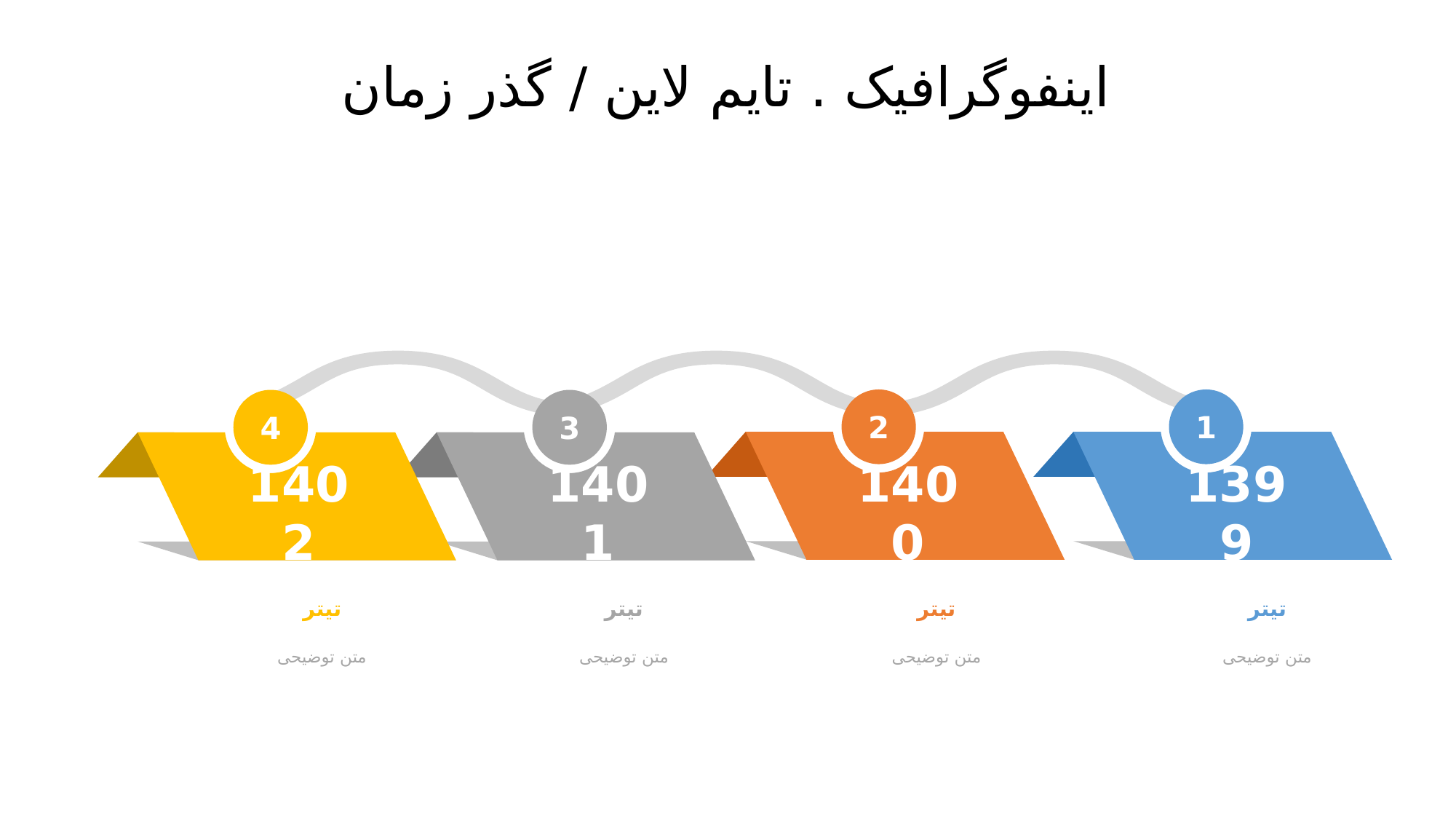

اینفوگرافیک . تایم لاین / گذر زمان

2

1

4

3

1402
1401
1400
1399

تیتر
متن توضیحی
تیتر
متن توضیحی
تیتر
متن توضیحی
تیتر
متن توضیحی